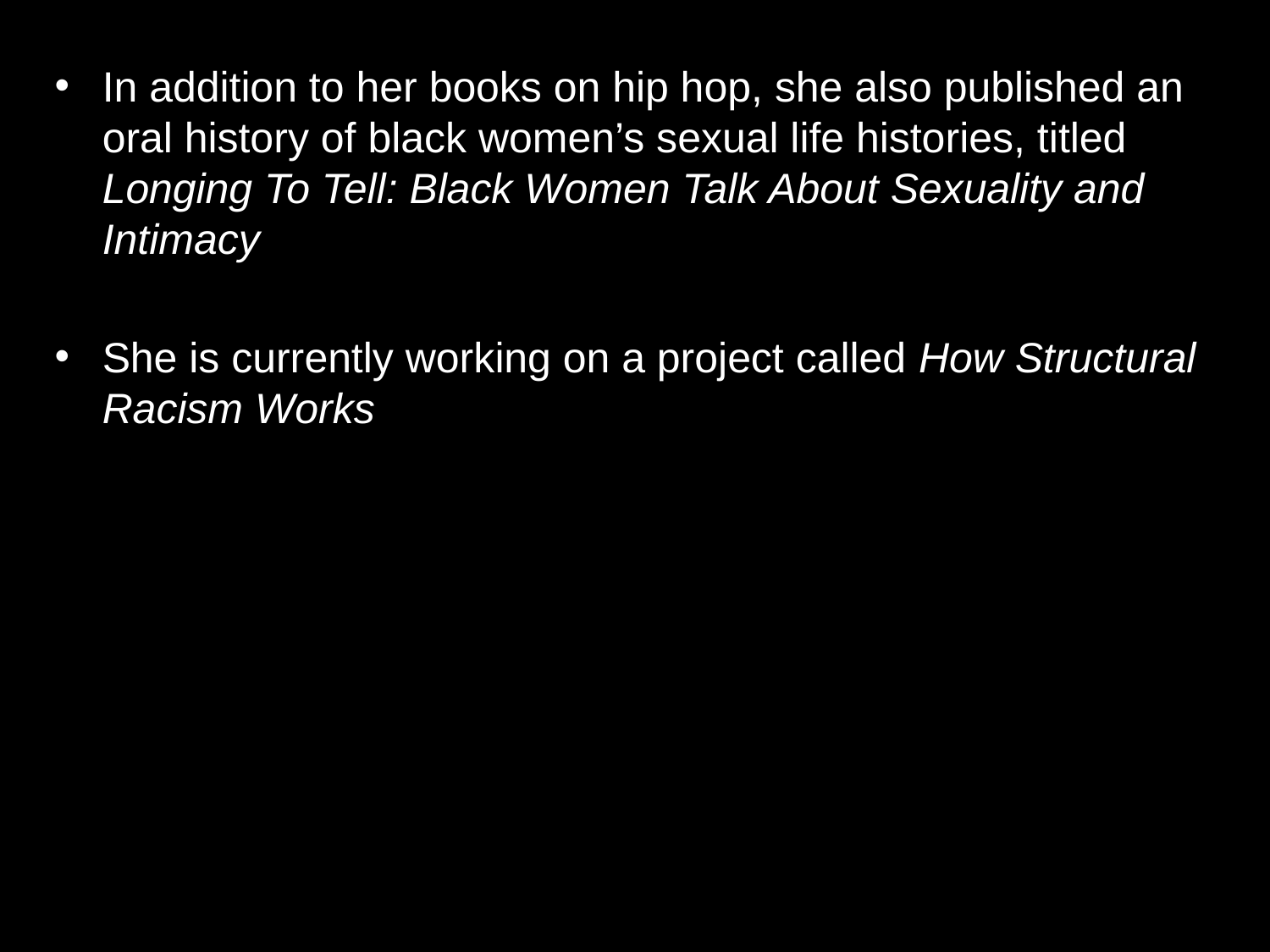

In addition to her books on hip hop, she also published an oral history of black women’s sexual life histories, titled Longing To Tell: Black Women Talk About Sexuality and Intimacy

She is currently working on a project called How Structural Racism Works